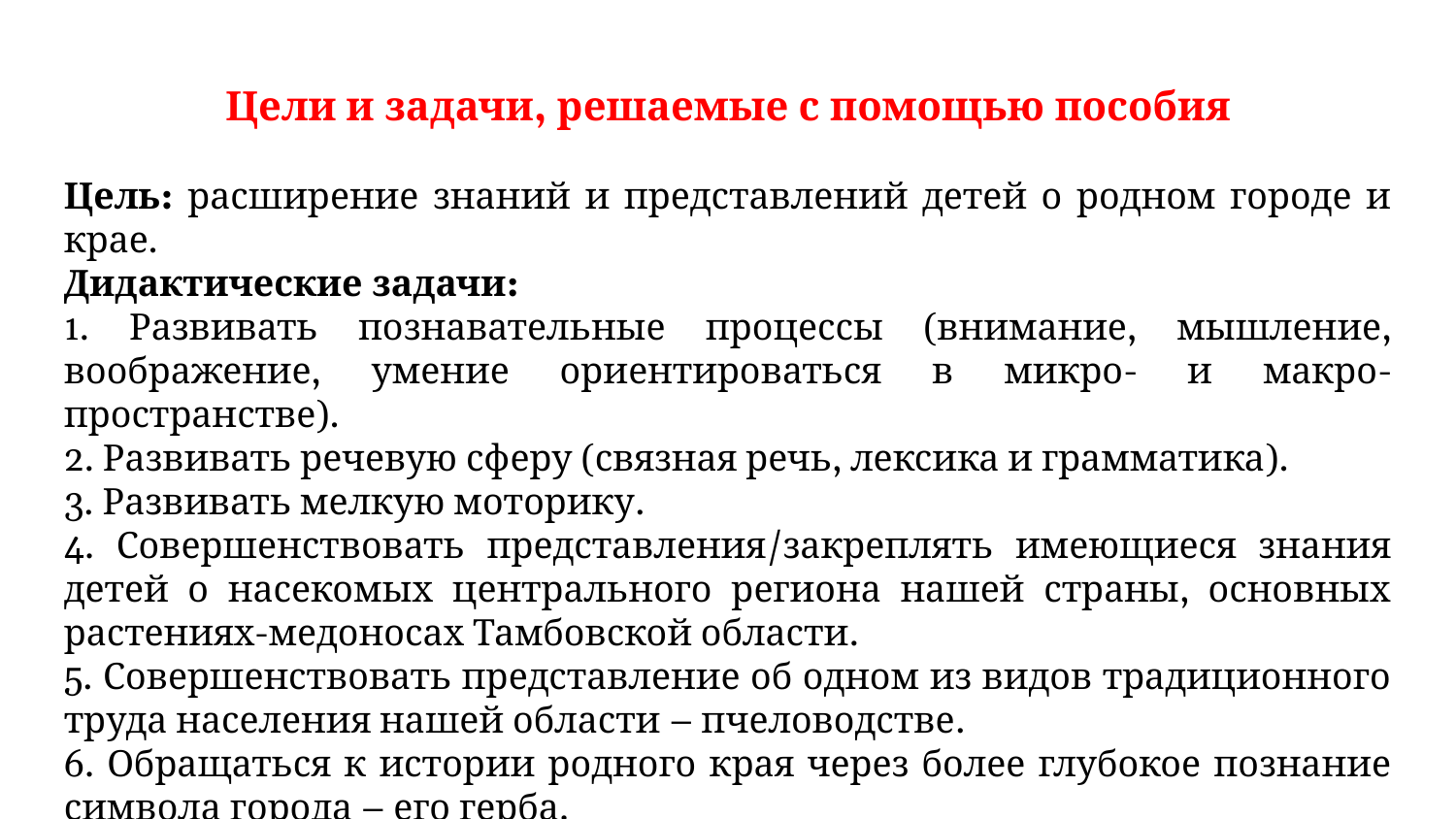

#
Цели и задачи, решаемые с помощью пособия

Цель: расширение знаний и представлений детей о родном городе и крае.
Дидактические задачи:
1. Развивать познавательные процессы (внимание, мышление, воображение, умение ориентироваться в микро- и макро- пространстве).
2. Развивать речевую сферу (связная речь, лексика и грамматика).
3. Развивать мелкую моторику.
4. Совершенствовать представления/закреплять имеющиеся знания детей о насекомых центрального региона нашей страны, основных растениях-медоносах Тамбовской области.
5. Совершенствовать представление об одном из видов традиционного труда населения нашей области – пчеловодстве.
6. Обращаться к истории родного края через более глубокое познание символа города – его герба.